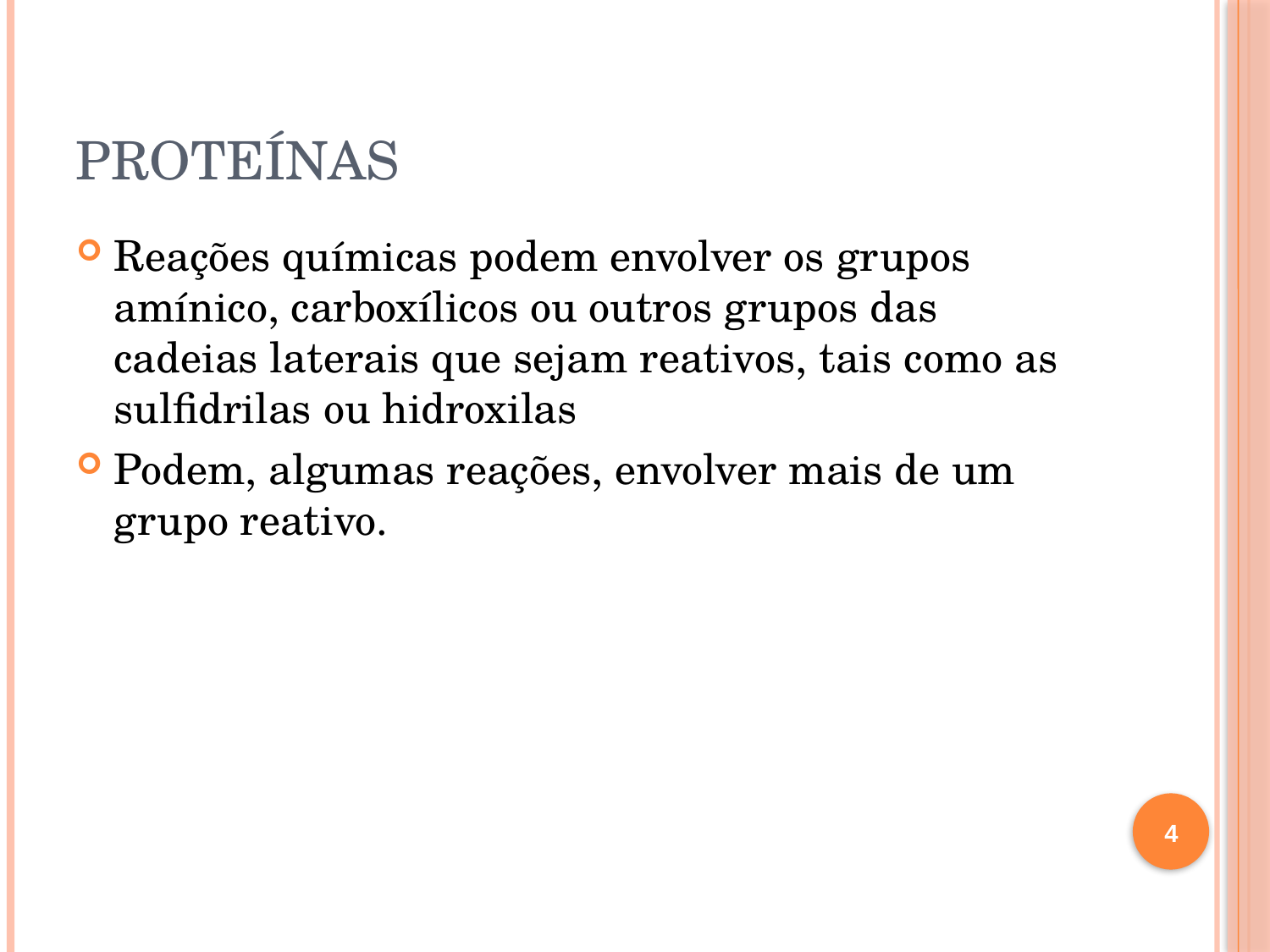

# PROTEÍNAS
Reações químicas podem envolver os grupos amínico, carboxílicos ou outros grupos das cadeias laterais que sejam reativos, tais como as sulfidrilas ou hidroxilas
Podem, algumas reações, envolver mais de um grupo reativo.
4